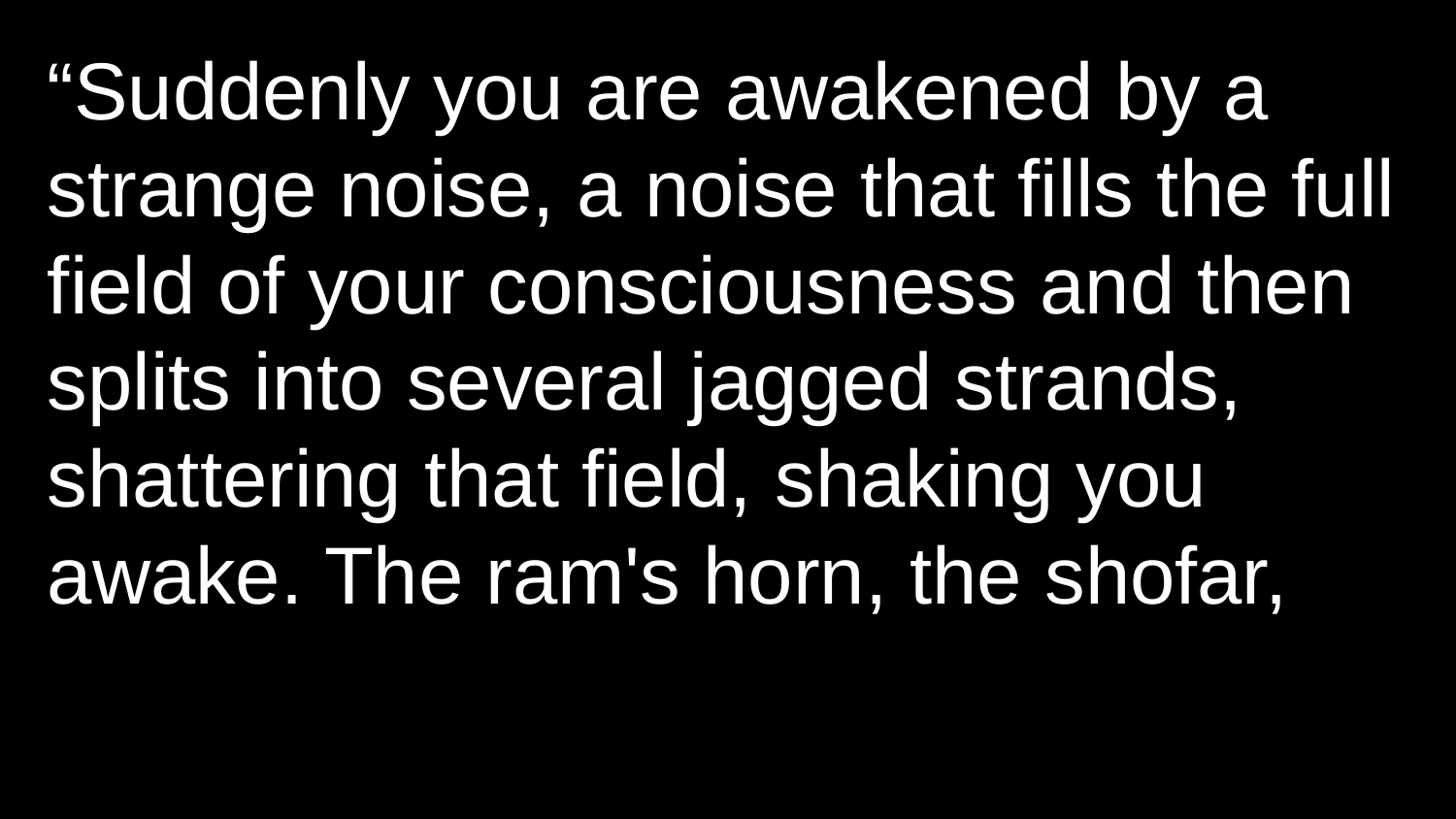

“Suddenly you are awakened by a strange noise, a noise that fills the full field of your consciousness and then splits into several jagged strands, shattering that field, shaking you awake. The ram's horn, the shofar,